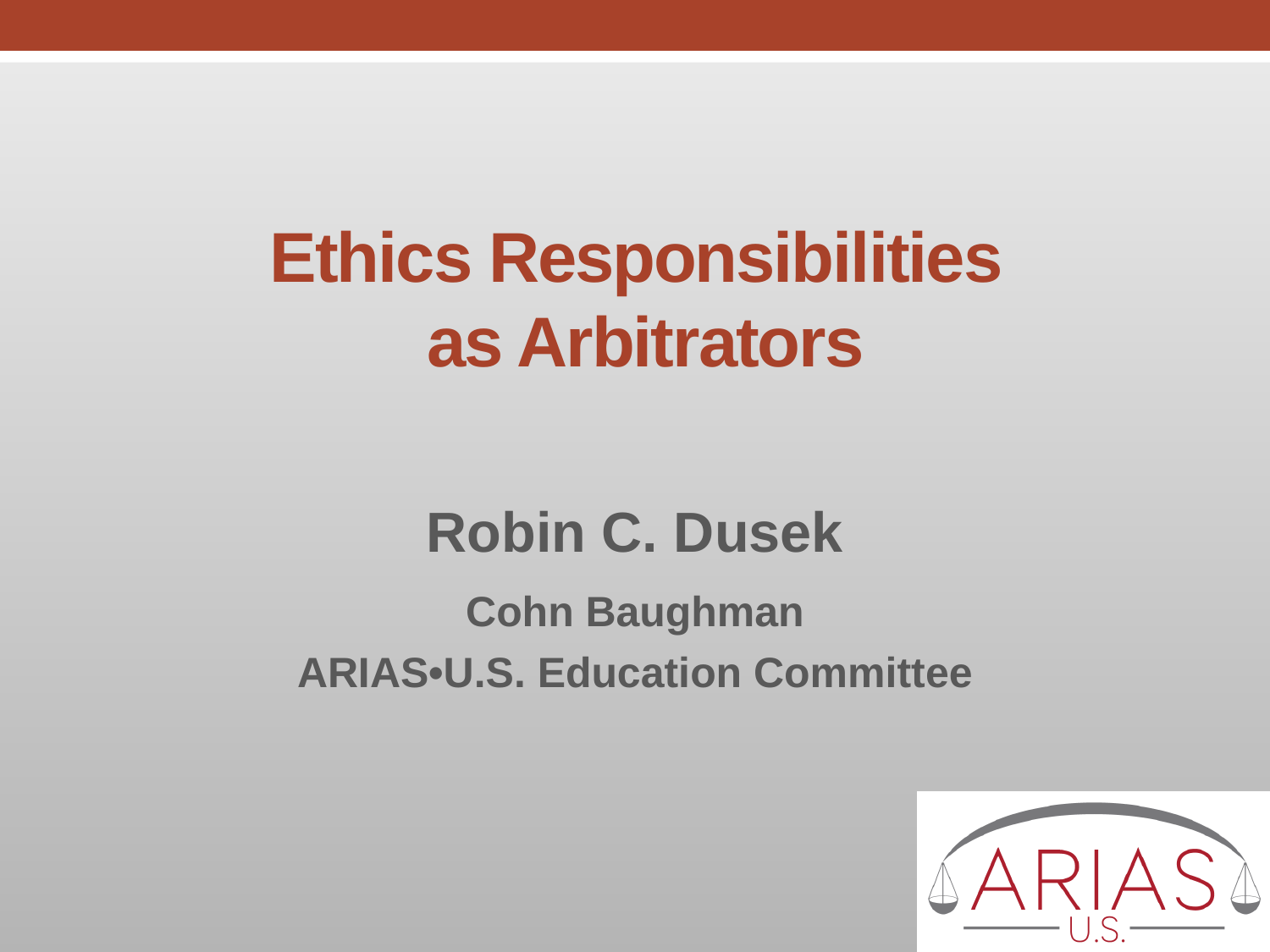

# Ethics Responsibilities as Arbitrators
Robin C. Dusek
Cohn Baughman
ARIAS•U.S. Education Committee